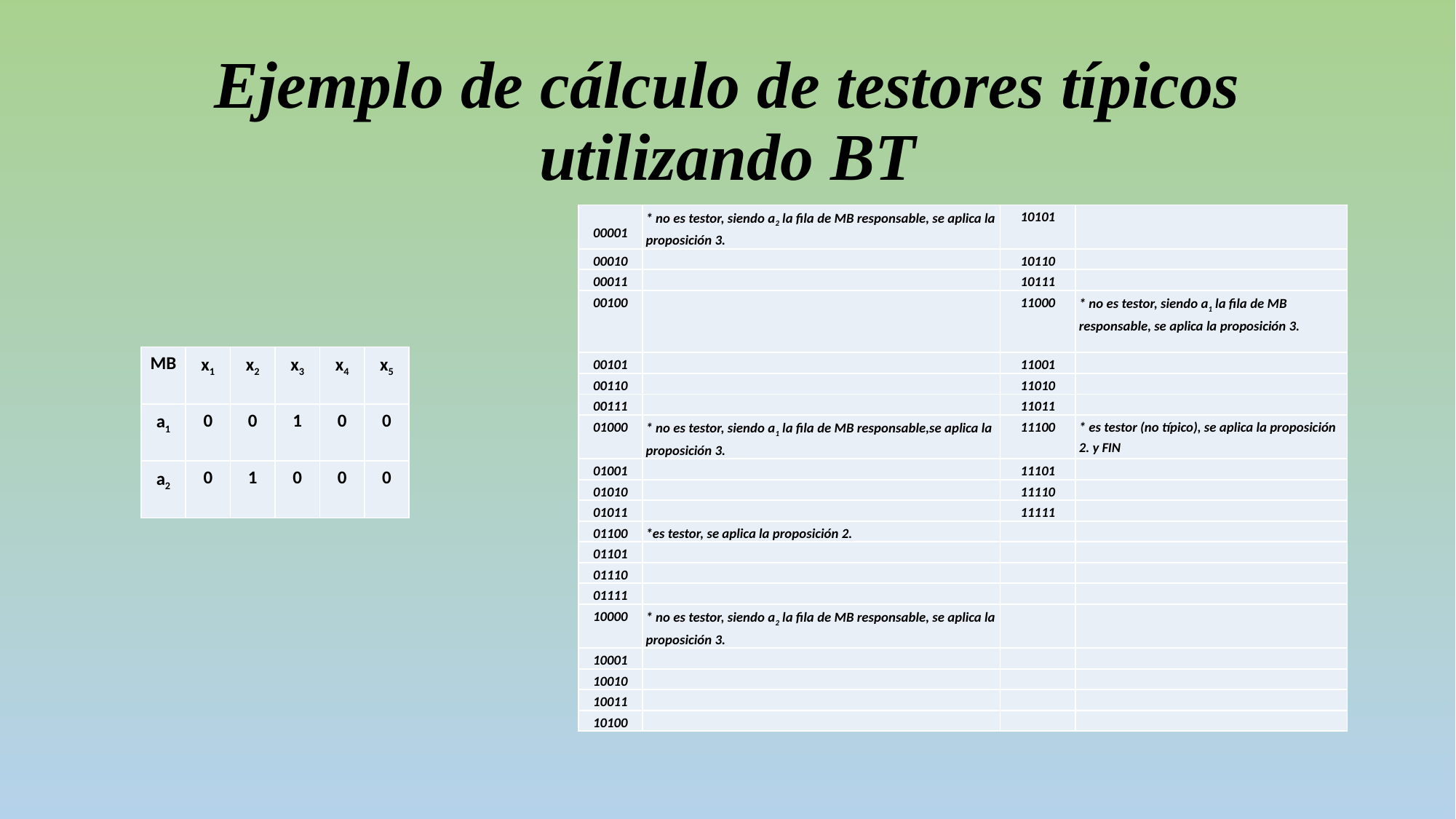

# Ejemplo de cálculo de testores típicos utilizando BT
| 00001 | \* no es testor, siendo a2 la fila de MB responsable, se aplica la proposición 3. | 10101 |  |
| --- | --- | --- | --- |
| 00010 |  | 10110 |  |
| 00011 |  | 10111 |  |
| 00100 |  | 11000 | \* no es testor, siendo a1 la fila de MB responsable, se aplica la proposición 3. |
| 00101 |  | 11001 |  |
| 00110 |  | 11010 |  |
| 00111 |  | 11011 |  |
| 01000 | \* no es testor, siendo a1 la fila de MB responsable,se aplica la proposición 3. | 11100 | \* es testor (no típico), se aplica la proposición 2. y fin |
| 01001 |  | 11101 |  |
| 01010 |  | 11110 |  |
| 01011 |  | 11111 |  |
| 01100 | \*es testor, se aplica la proposición 2. |  |  |
| 01101 |  |  |  |
| 01110 |  |  |  |
| 01111 |  |  |  |
| 10000 | \* no es testor, siendo a2 la fila de MB responsable, se aplica la proposición 3. |  |  |
| 10001 |  |  |  |
| 10010 |  |  |  |
| 10011 |  |  |  |
| 10100 |  |  |  |
| MB | x1 | x2 | x3 | x4 | x5 |
| --- | --- | --- | --- | --- | --- |
| a1 | 0 | 0 | 1 | 0 | 0 |
| a2 | 0 | 1 | 0 | 0 | 0 |